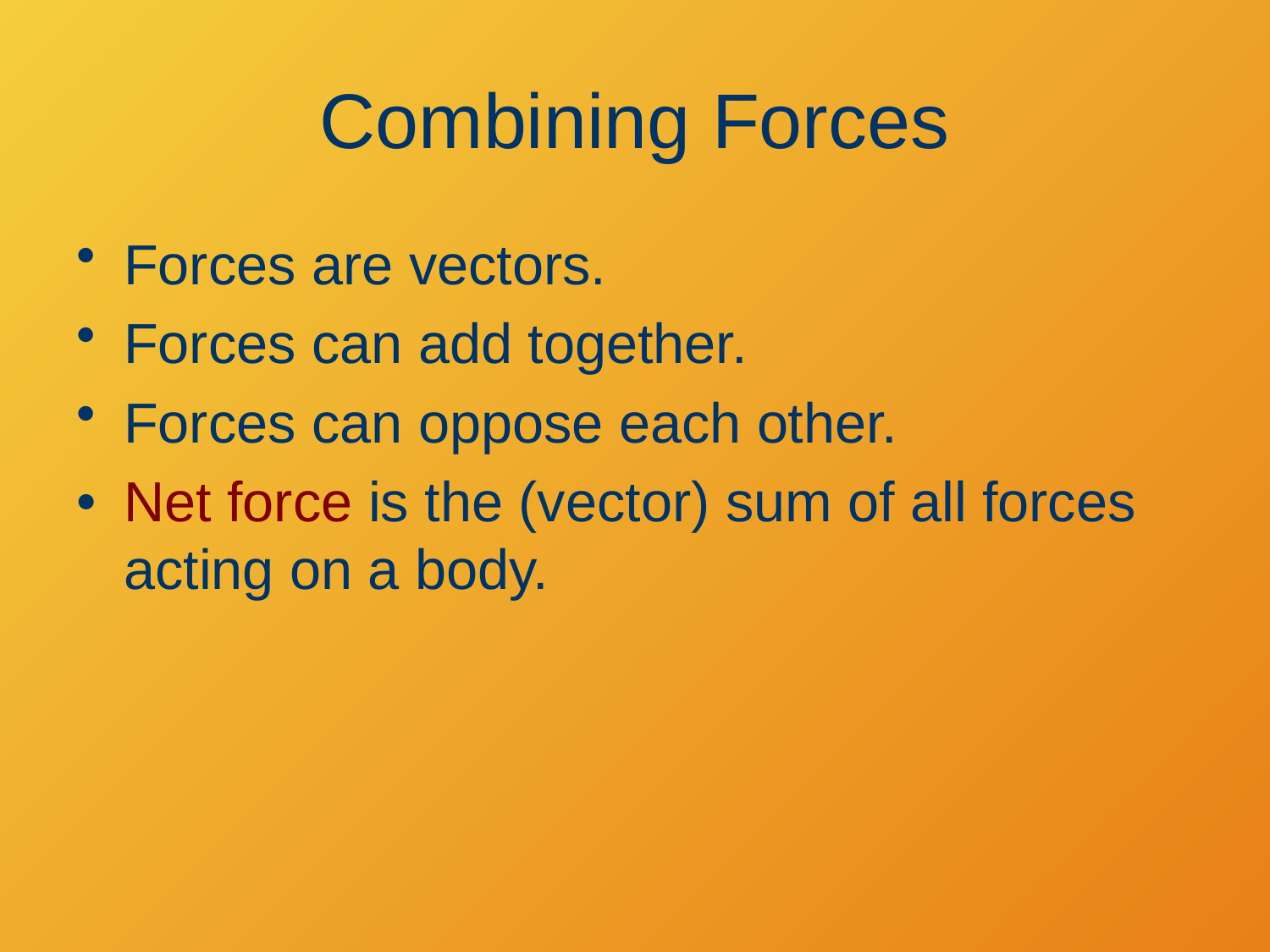

# Combining Forces
Forces are vectors.
Forces can add together.
Forces can oppose each other.
Net force is the (vector) sum of all forces acting on a body.